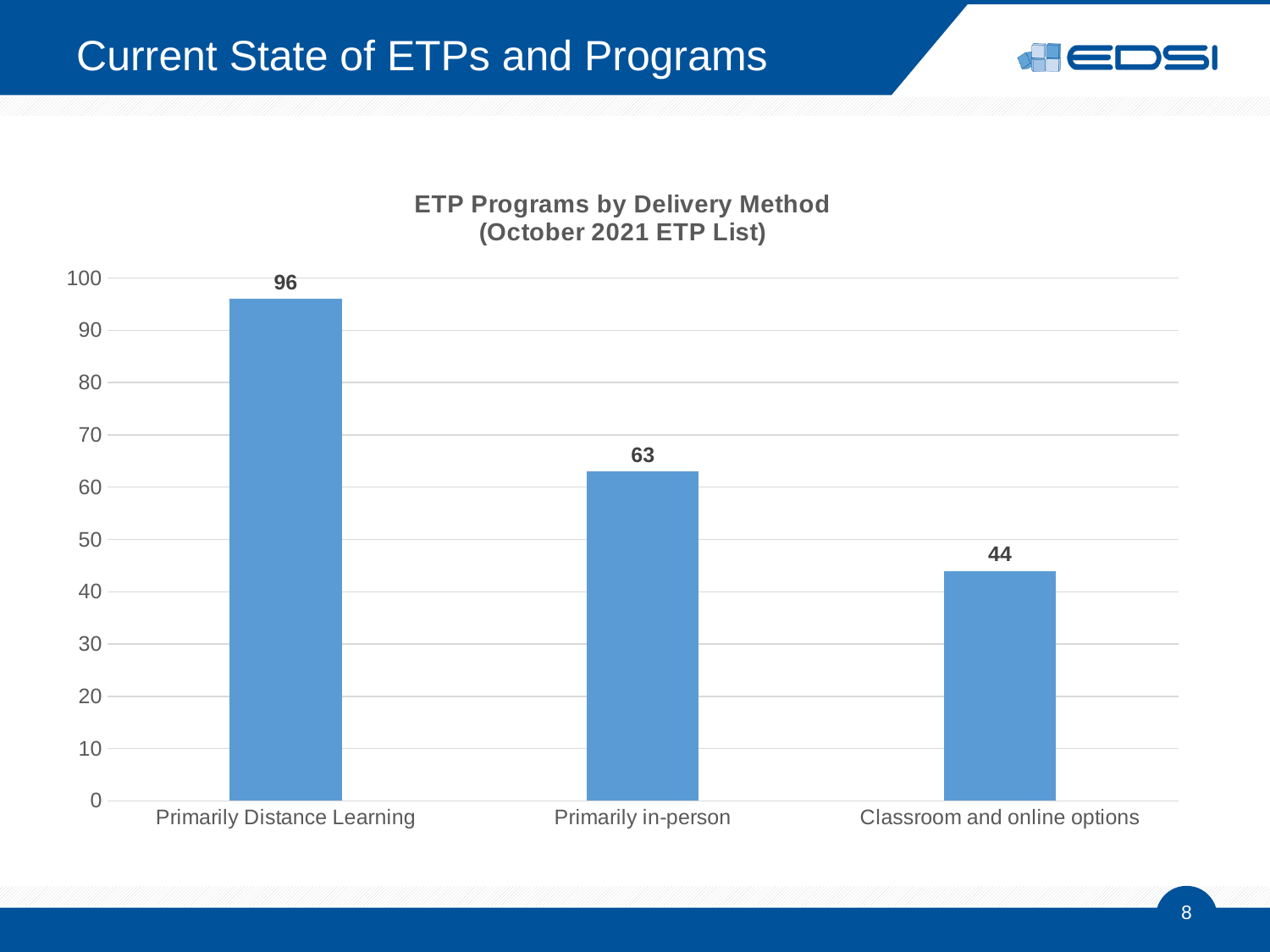

# Current State of ETPs and Programs

### Chart: ETP Programs by Delivery Method
(October 2021 ETP List)

| Category |  |
|---|---|
| Primarily Distance Learning | 96.0 |
| Primarily in-person | 63.0 |
| Classroom and online options | 44.0 |
8